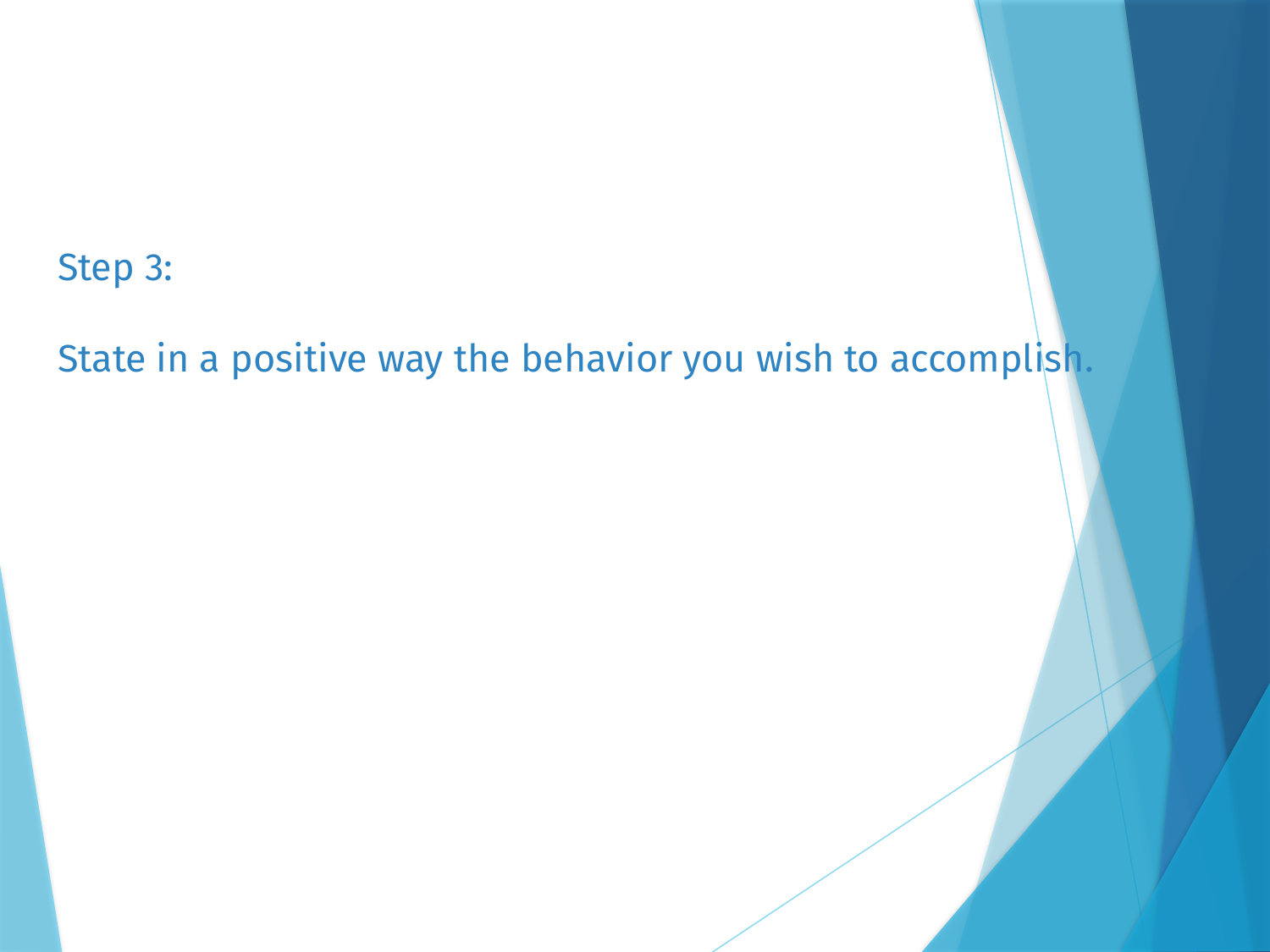

# Step 3: State in a positive way the behavior you wish to accomplish.